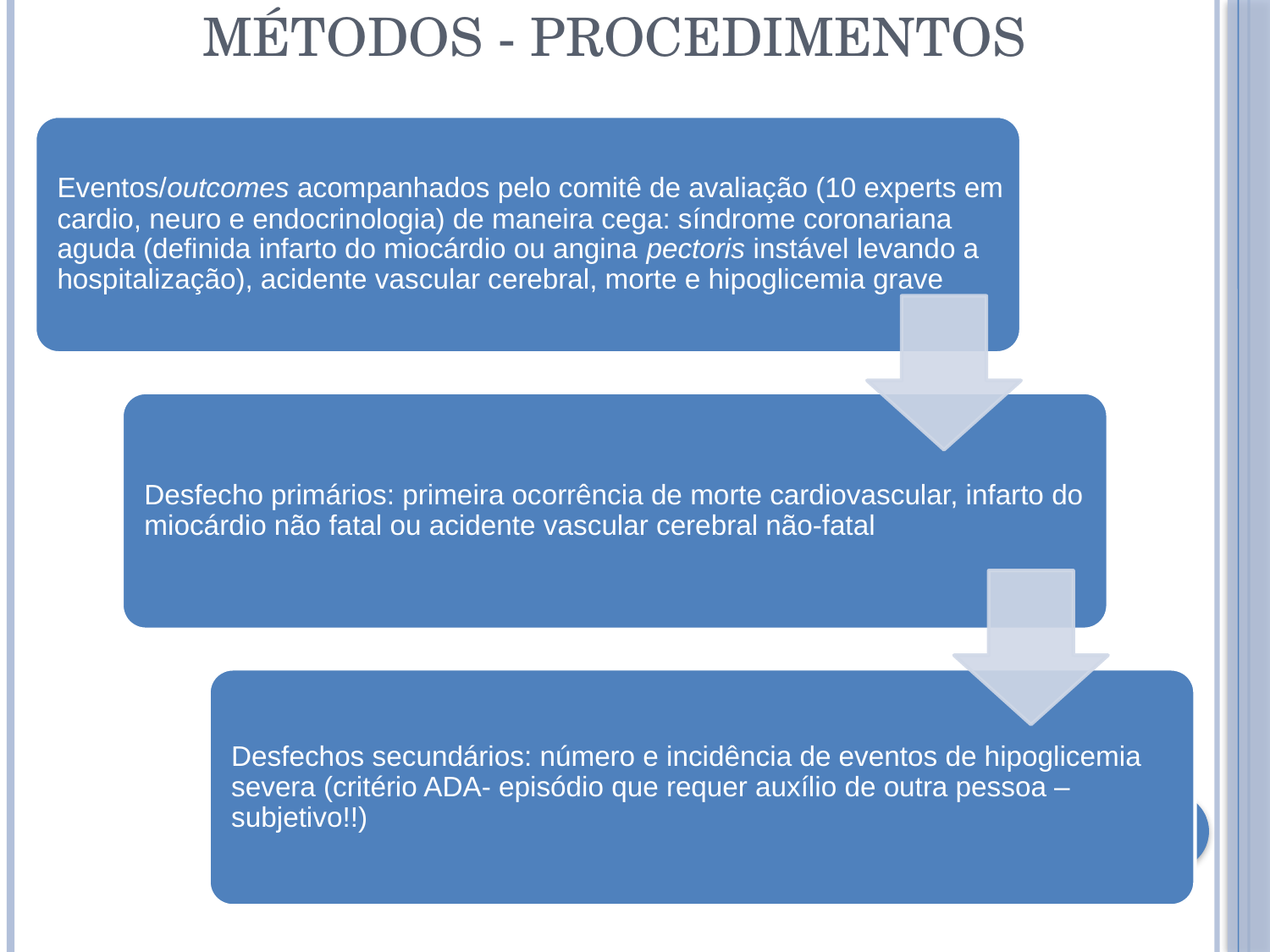

Métodos - Procedimentos

Eventos/outcomes acompanhados pelo comitê de avaliação (10 experts em cardio, neuro e endocrinologia) de maneira cega: síndrome coronariana aguda (definida infarto do miocárdio ou angina pectoris instável levando a hospitalização), acidente vascular cerebral, morte e hipoglicemia grave
Desfecho primários: primeira ocorrência de morte cardiovascular, infarto do miocárdio não fatal ou acidente vascular cerebral não-fatal
Desfechos secundários: número e incidência de eventos de hipoglicemia severa (critério ADA- episódio que requer auxílio de outra pessoa – subjetivo!!)